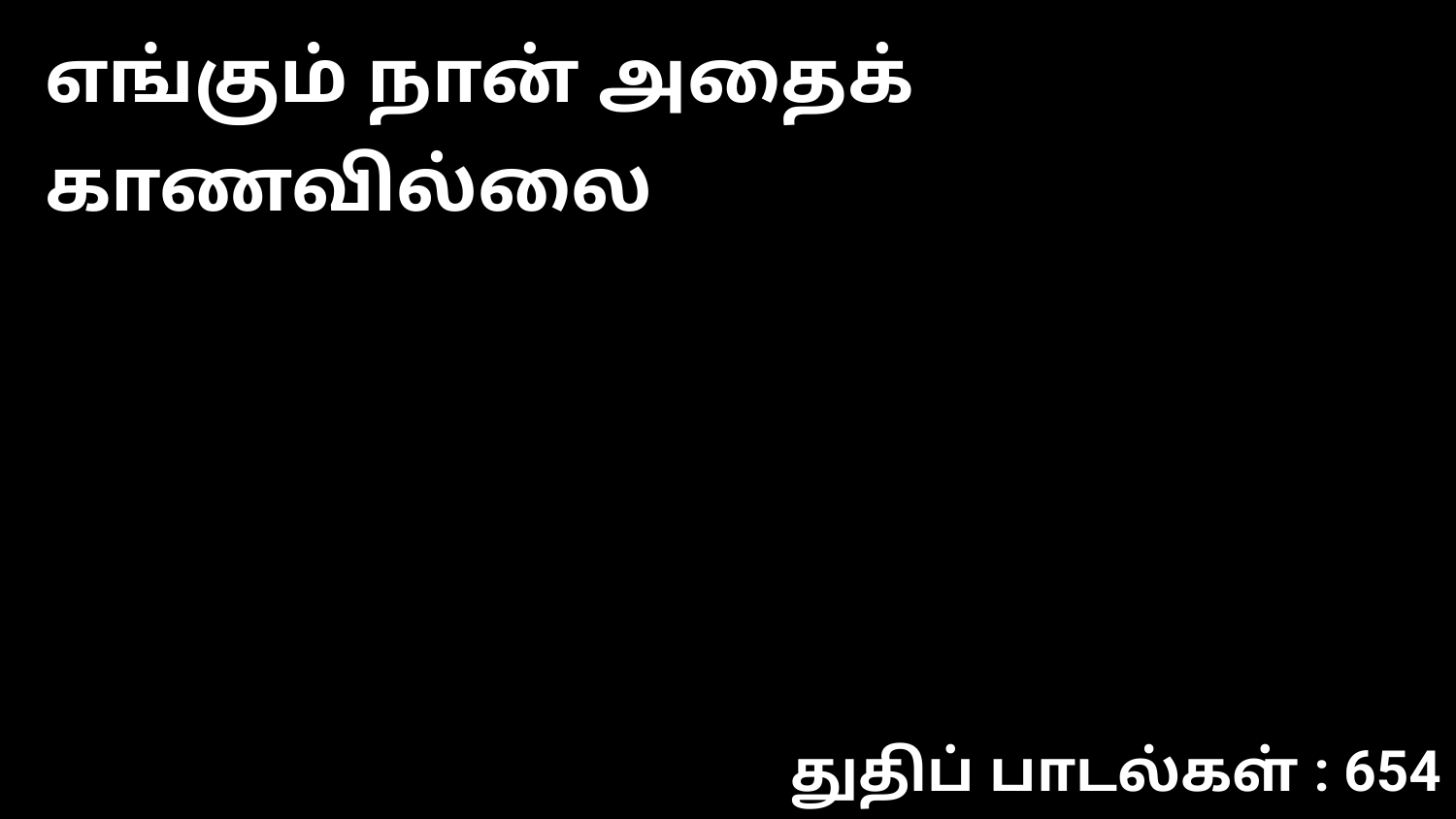

எங்கும் நான் அதைக் காணவில்லை
துதிப் பாடல்கள் : 654